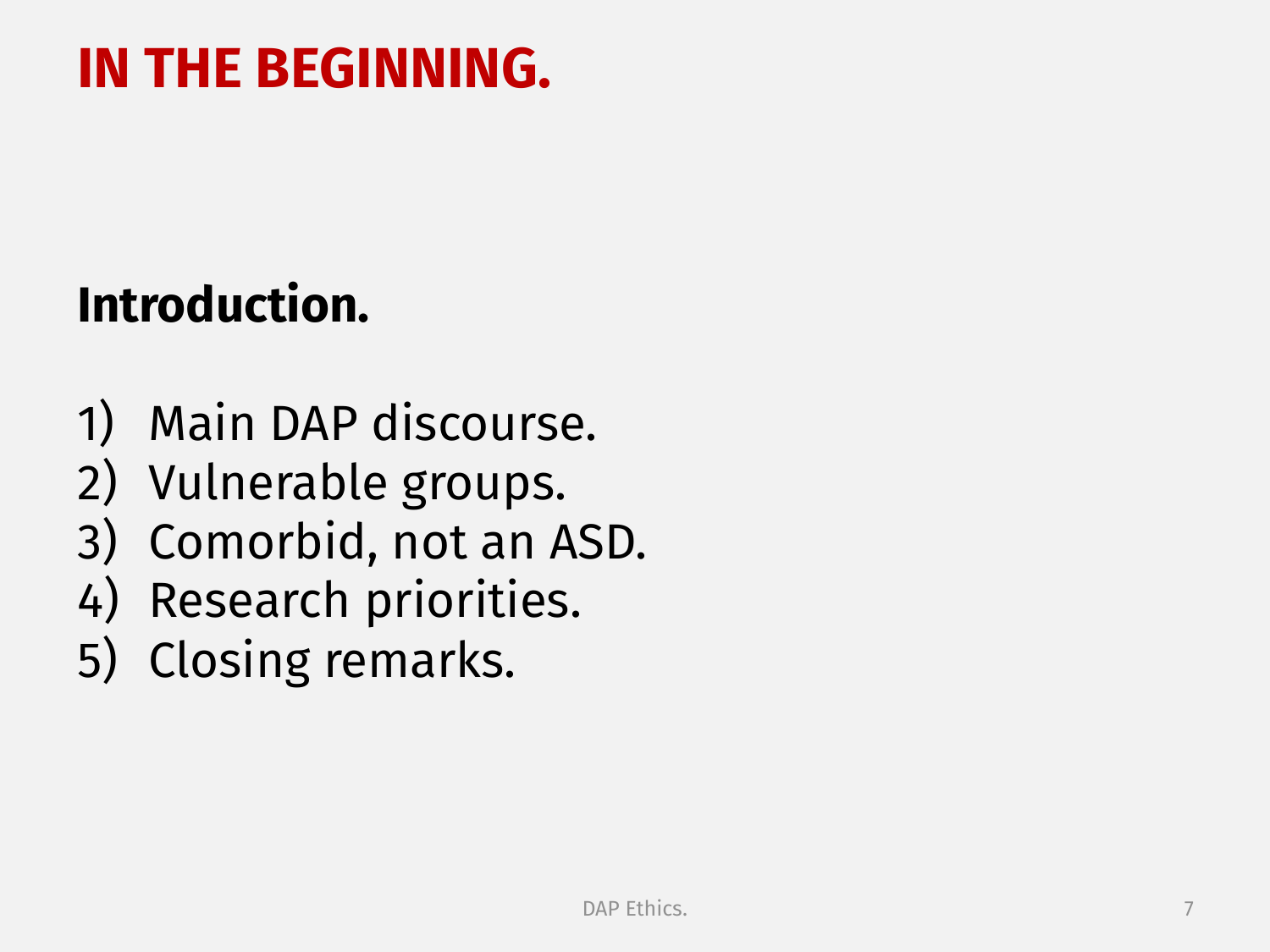

IN THE BEGINNING.
Introduction.

Main DAP discourse.
Vulnerable groups.
Comorbid, not an ASD.
Research priorities.
Closing remarks.
DAP Ethics.
7